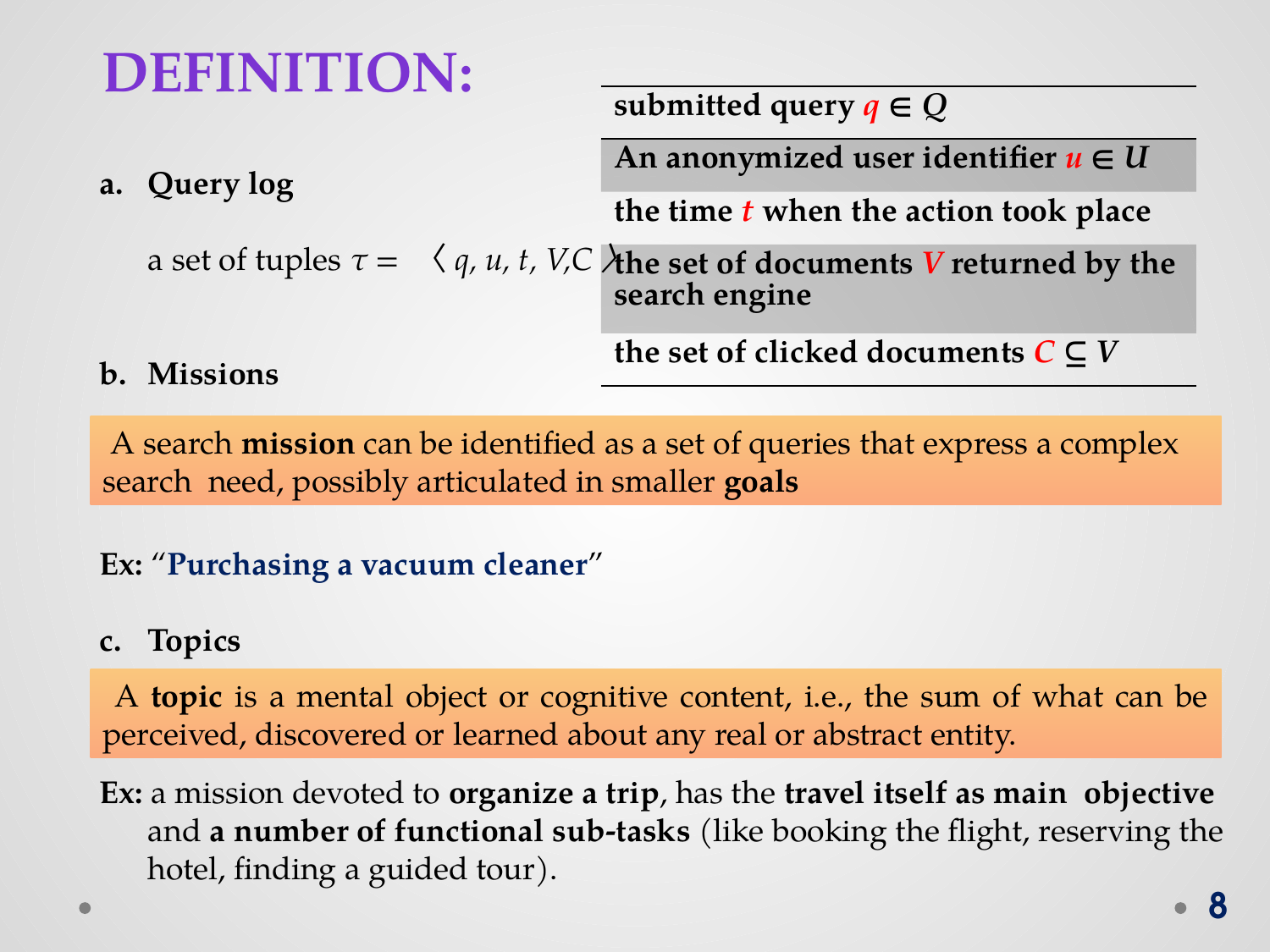

Definition:
| submitted query q ∈ Q |
| --- |
| An anonymized user identifier u ∈ U |
| the time t when the action took place |
| the set of documents V returned by the search engine |
| the set of clicked documents C ⊆ V |
Query log

      a set of tuples τ = 〈q, u, t, V,C〉

Missions

Ex: “Purchasing a vacuum cleaner”

Topics

Ex: a mission devoted to organize a trip, has the travel itself as main  objective
      and a number of functional sub-tasks (like booking the flight, reserving the
      hotel, finding a guided tour).

 A search mission can be identified as a set of queries that express a complex search  need, possibly articulated in smaller goals
 A topic is a mental object or cognitive content, i.e., the sum of what can be perceived, discovered or learned about any real or abstract entity.
8